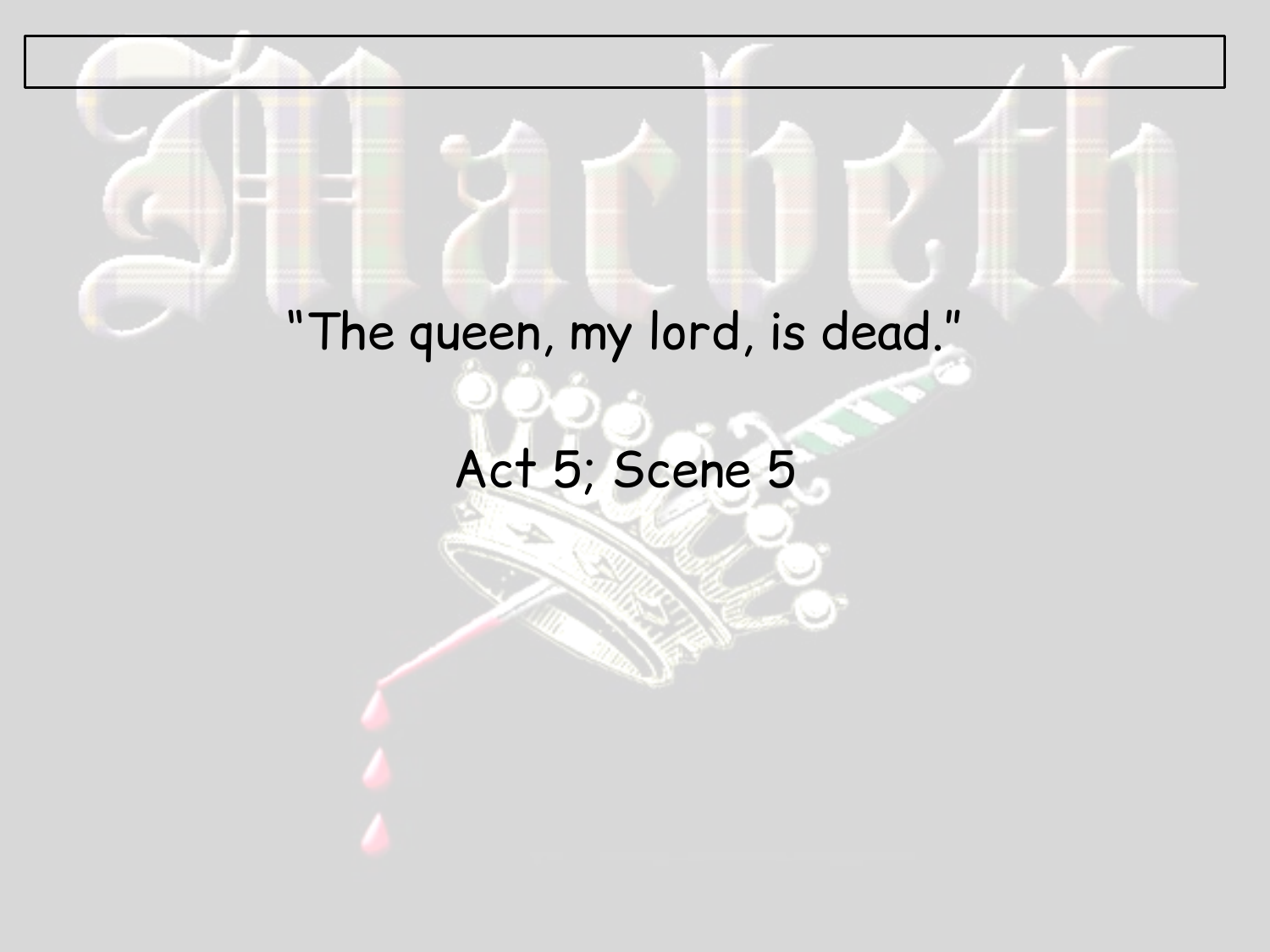

“The queen, my lord, is dead.”

Act 5; Scene 5